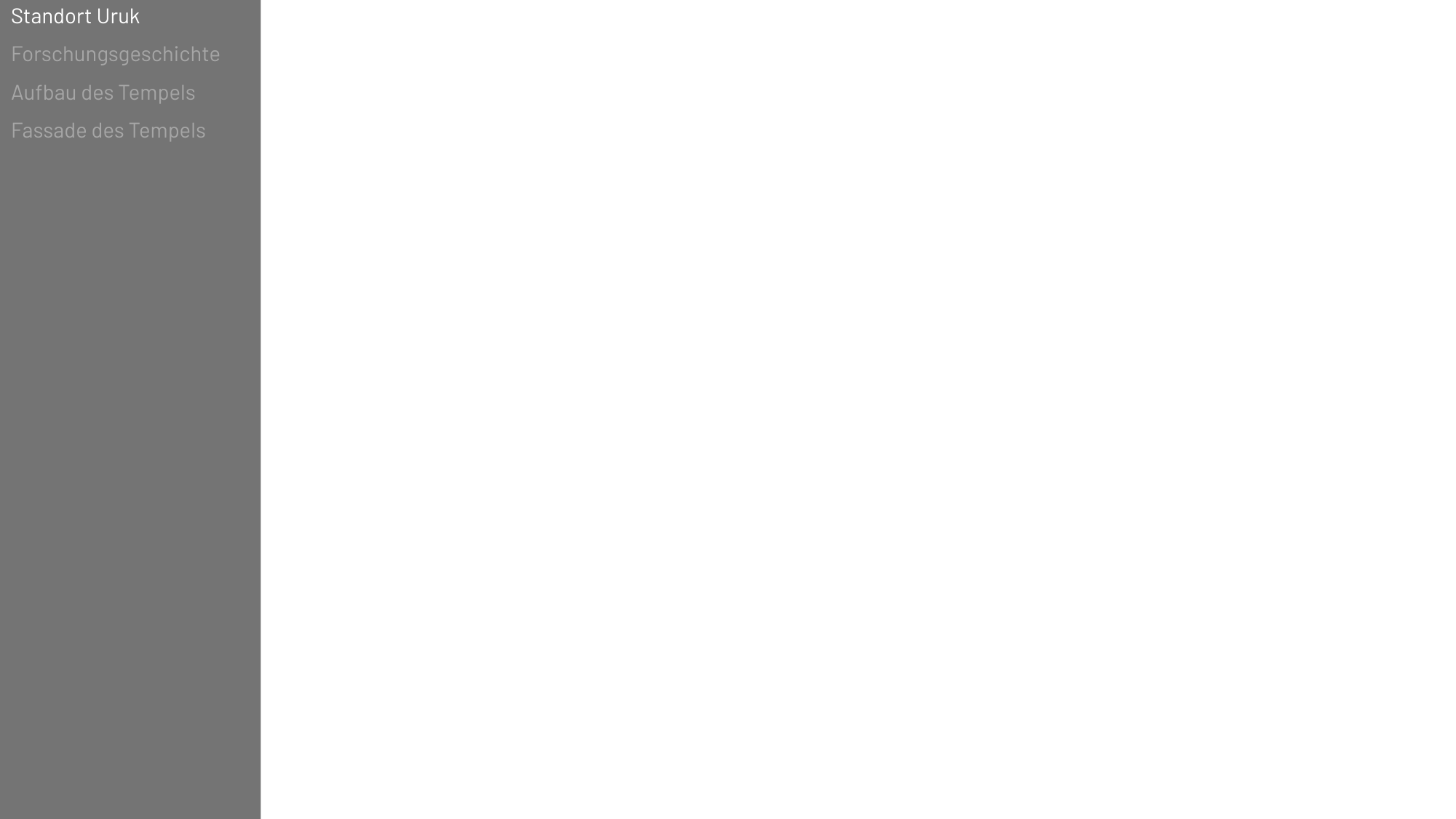

Standort Uruk
Forschungsgeschichte
Aufbau des Tempels
Fassade des Tempels